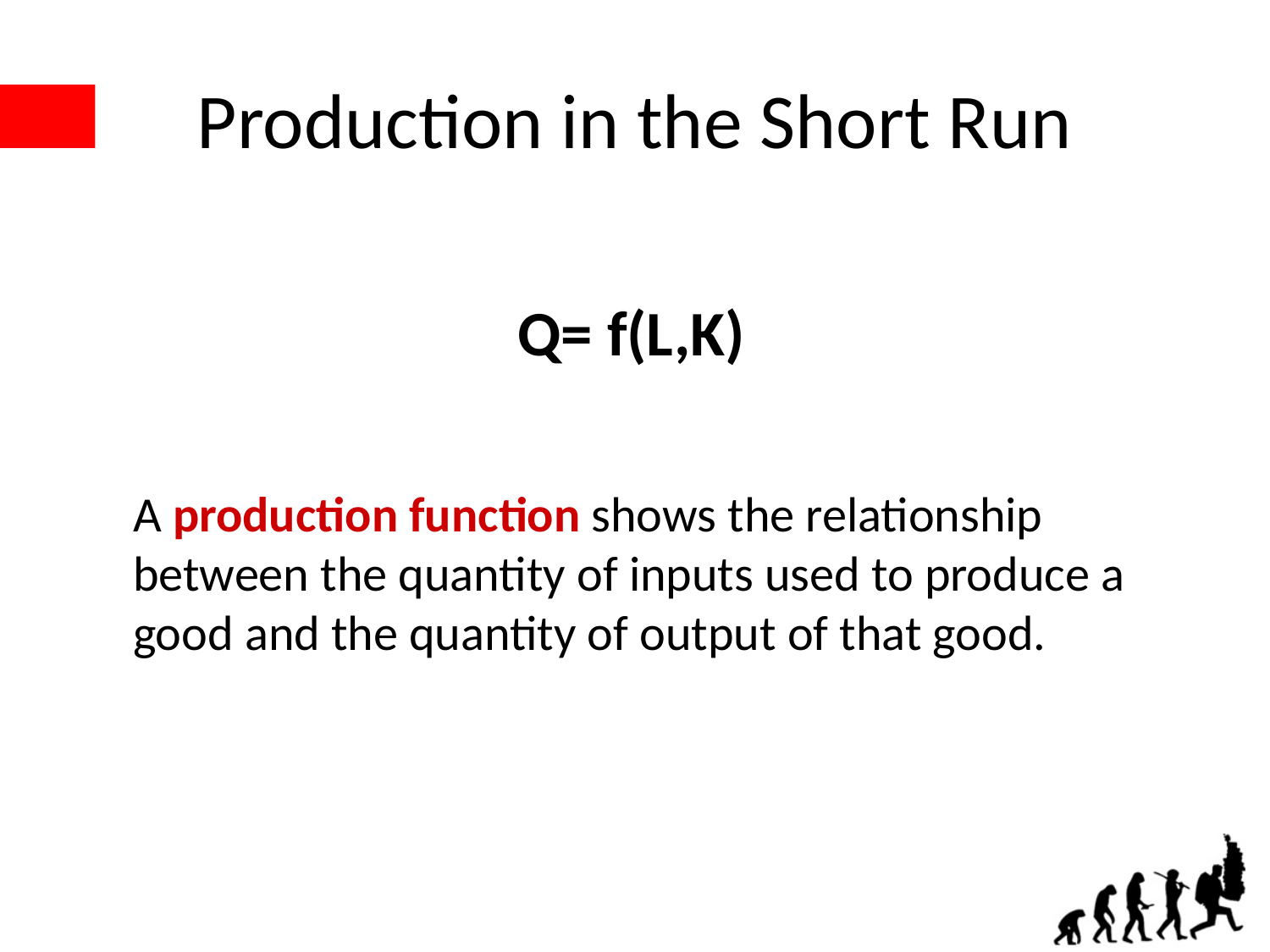

# Production in the Short Run
Q= f(L,K)
A production function shows the relationship between the quantity of inputs used to produce a good and the quantity of output of that good.